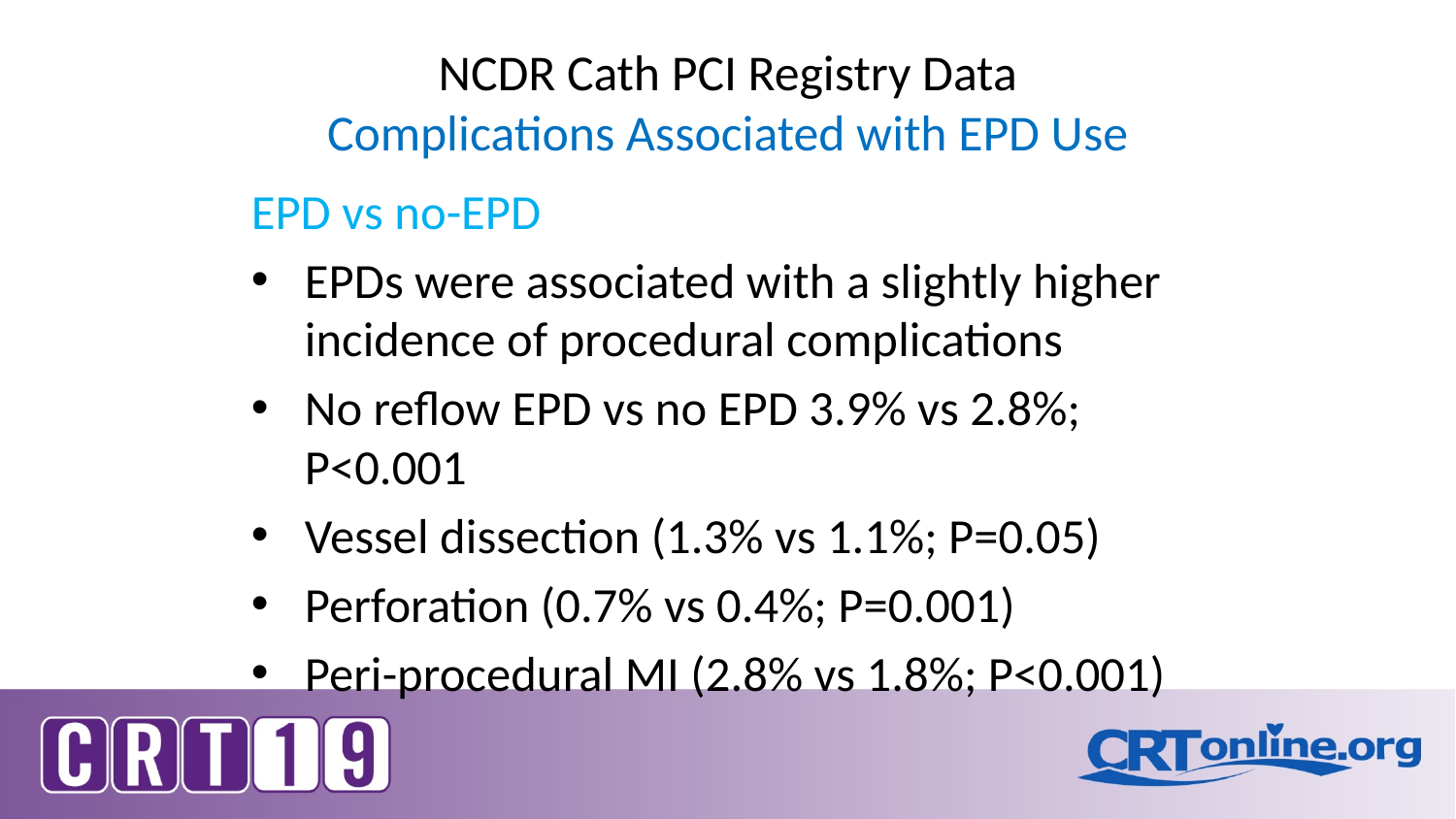

# NCDR Cath PCI Registry Data Complications Associated with EPD Use
EPD vs no-EPD
EPDs were associated with a slightly higher incidence of procedural complications
No reflow EPD vs no EPD 3.9% vs 2.8%; P<0.001
Vessel dissection (1.3% vs 1.1%; P=0.05)
Perforation (0.7% vs 0.4%; P=0.001)
Peri-procedural MI (2.8% vs 1.8%; P<0.001)